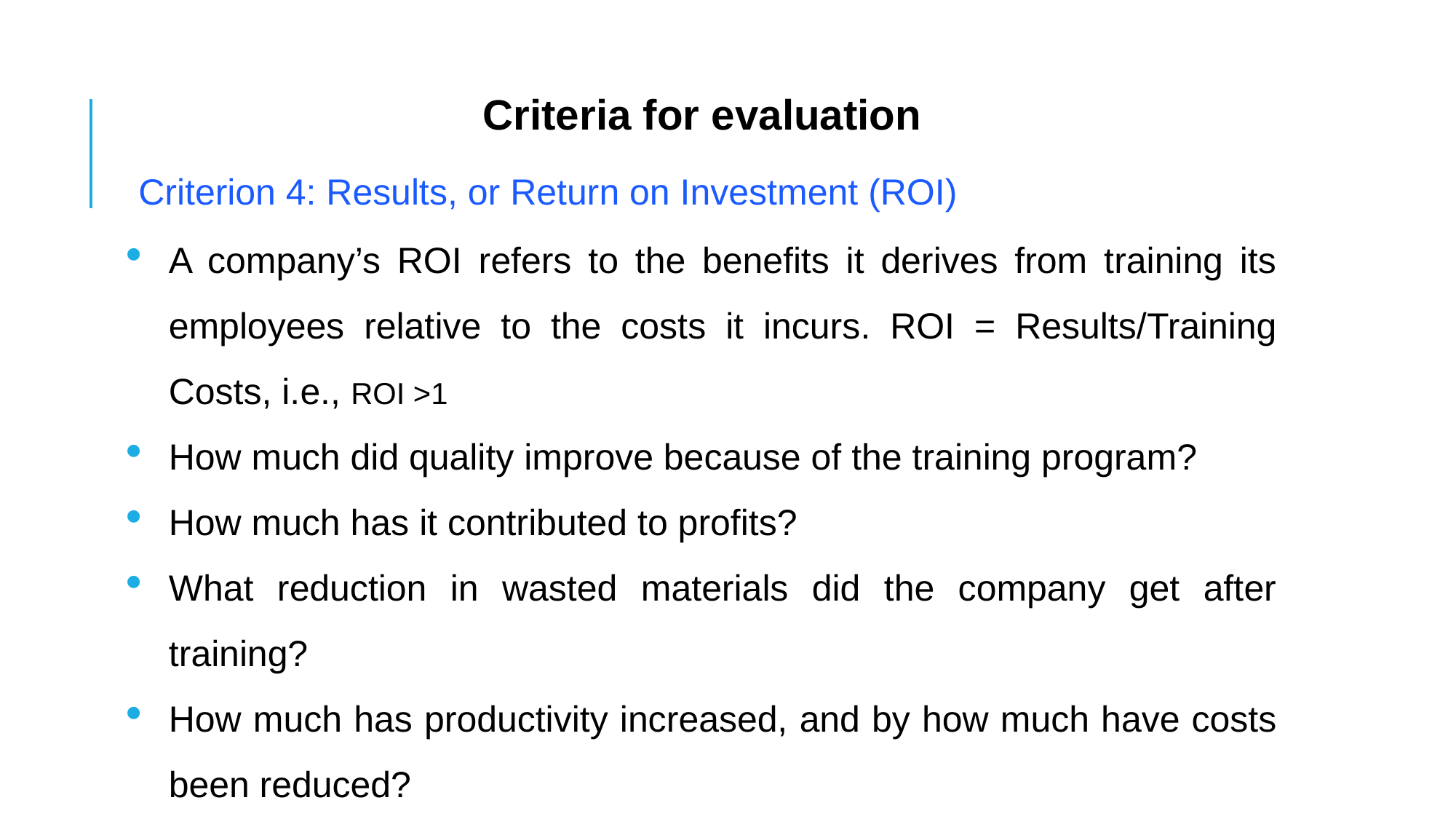

# Criteria for evaluation
Criterion 4: Results, or Return on Investment (ROI)
A company’s ROI refers to the benefits it derives from training its employees relative to the costs it incurs. ROI = Results/Training Costs, i.e., ROI >1
How much did quality improve because of the training program?
How much has it contributed to profits?
What reduction in wasted materials did the company get after training?
How much has productivity increased, and by how much have costs been reduced?